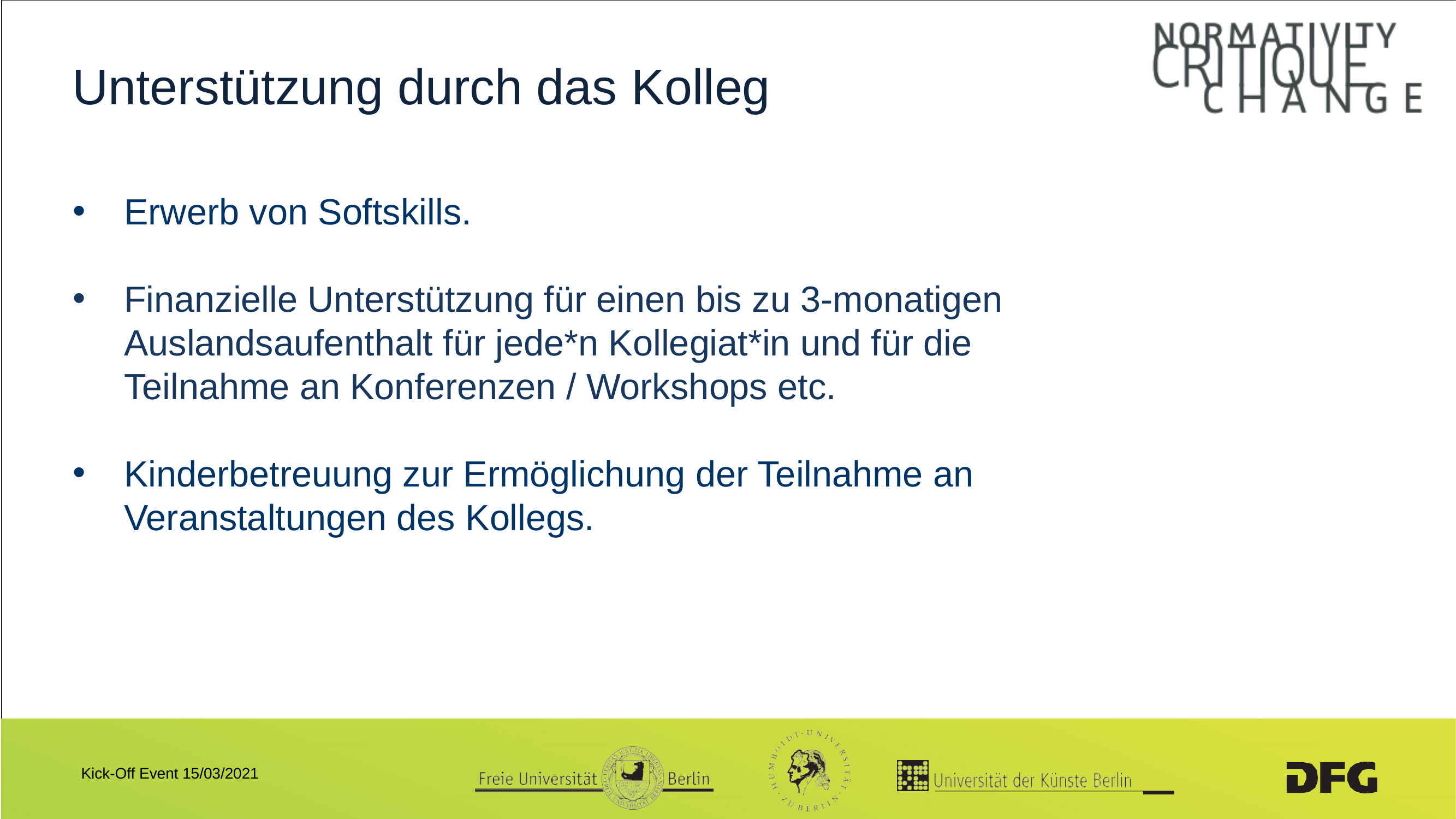

# Unterstützung durch das Kolleg
Erwerb von Softskills.

Finanzielle Unterstützung für einen bis zu 3-monatigen Auslandsaufenthalt für jede*n Kollegiat*in und für die
Teilnahme an Konferenzen / Workshops etc.

Kinderbetreuung zur Ermöglichung der Teilnahme an Veranstaltungen des Kollegs.